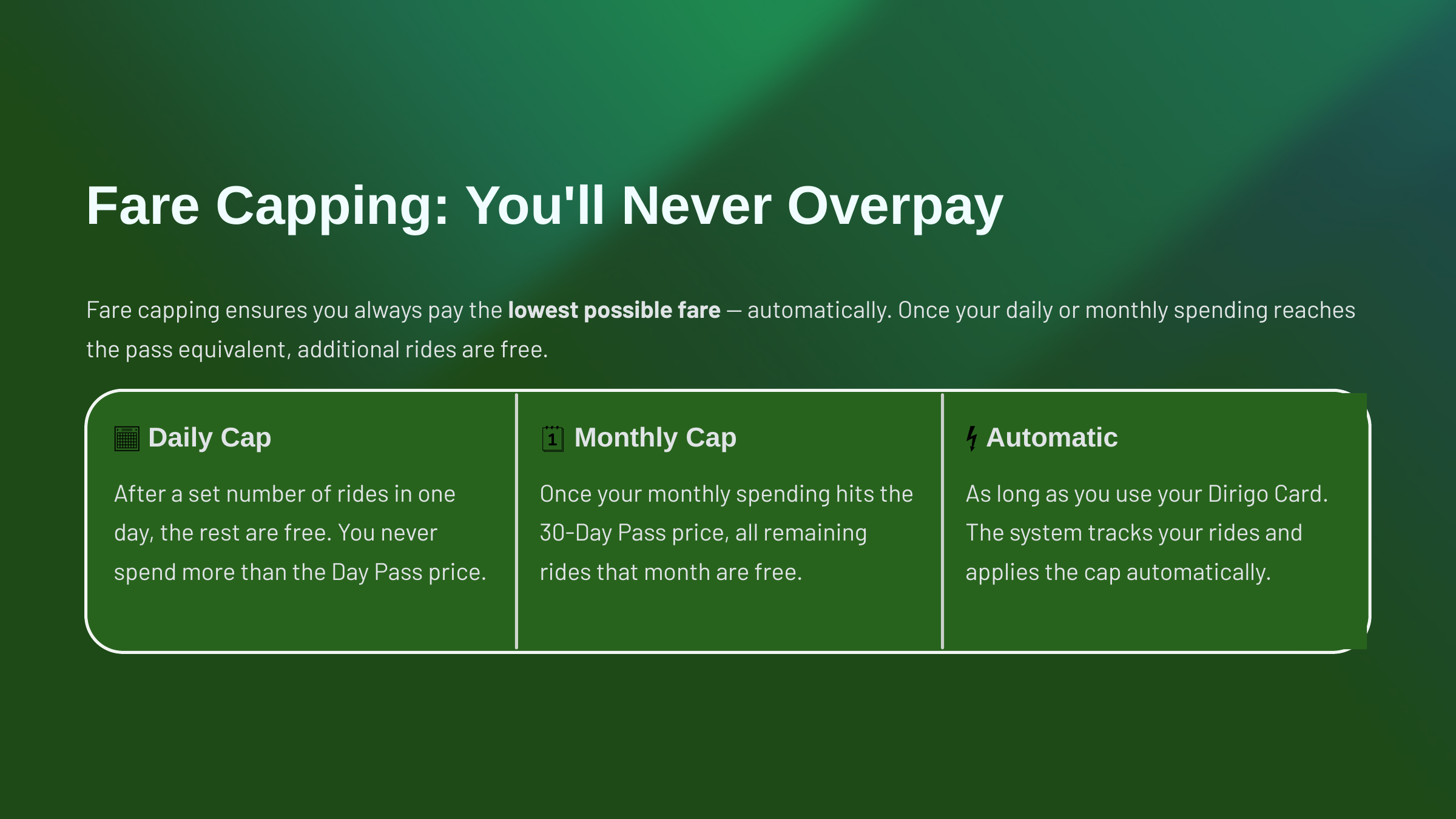

Fare Capping: You'll Never Overpay
Fare capping ensures you always pay the lowest possible fare — automatically. Once your daily or monthly spending reaches the pass equivalent, additional rides are free.

📅 Daily Cap
🗓️ Monthly Cap
⚡ Automatic
After a set number of rides in one day, the rest are free. You never spend more than the Day Pass price.
Once your monthly spending hits the 30-Day Pass price, all remaining rides that month are free.
As long as you use your Dirigo Card. The system tracks your rides and applies the cap automatically.